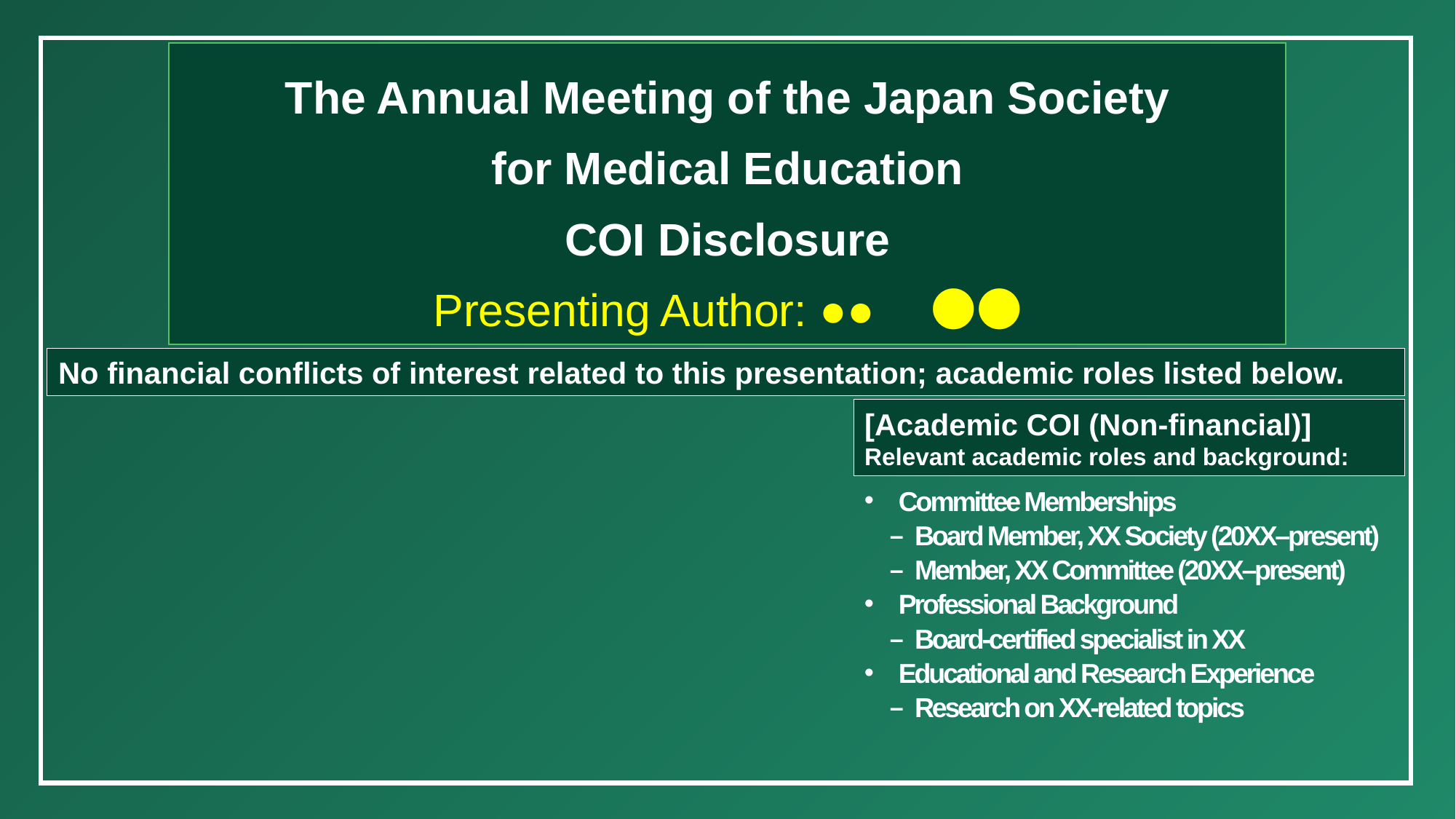

The Annual Meeting of the Japan Society
for Medical Education
COI Disclosure
Presenting Author: ●●　●●
No financial conflicts of interest related to this presentation; academic roles listed below.
[Academic COI (Non-financial)]
Relevant academic roles and background:
Committee Memberships
　– Board Member, XX Society (20XX–present)
　– Member, XX Committee (20XX–present)
Professional Background
　– Board-certified specialist in XX
Educational and Research Experience
　– Research on XX-related topics